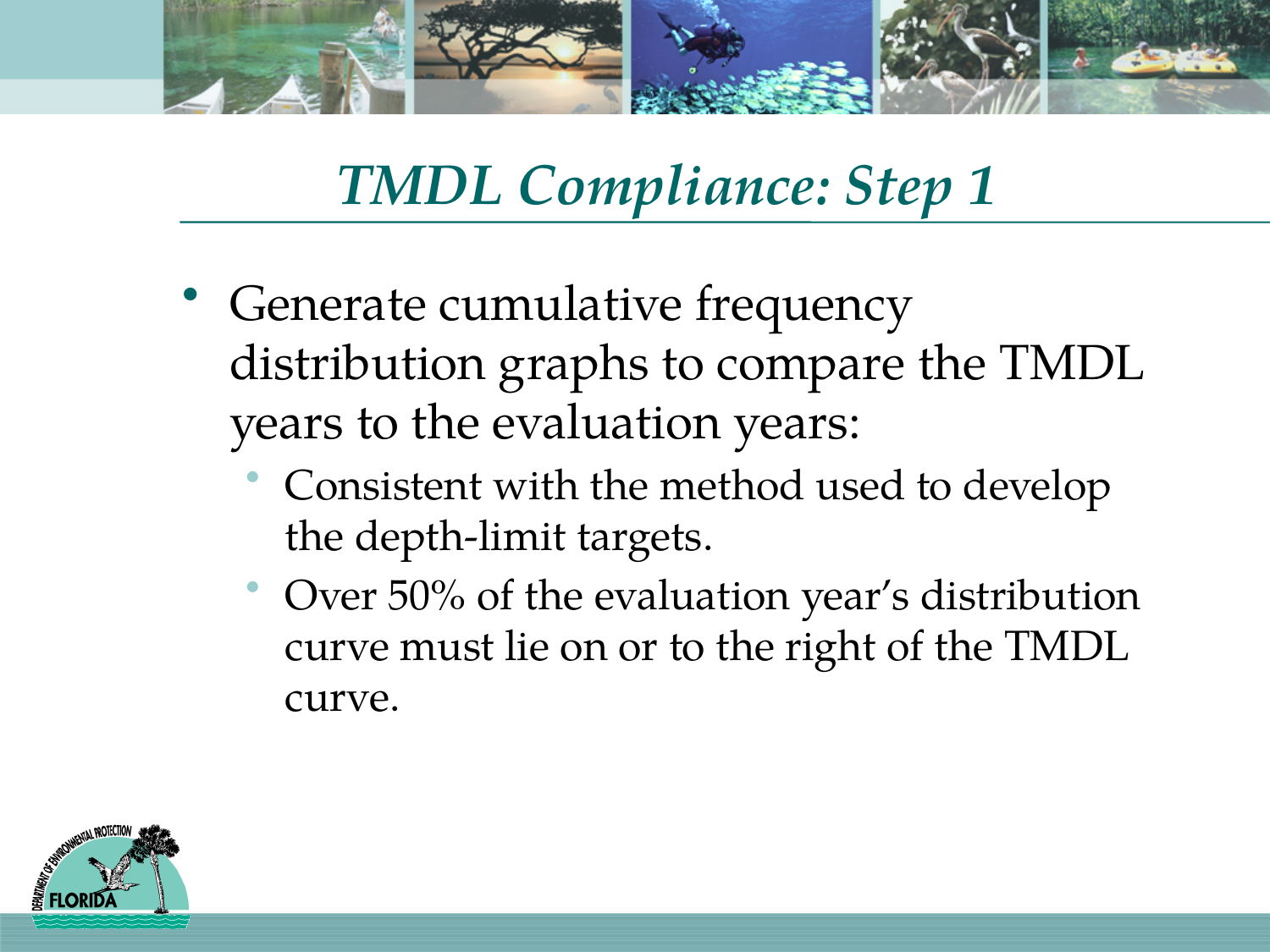

# TMDL Compliance: Step 1
Generate cumulative frequency distribution graphs to compare the TMDL years to the evaluation years:
Consistent with the method used to develop the depth-limit targets.
Over 50% of the evaluation year’s distribution curve must lie on or to the right of the TMDL curve.